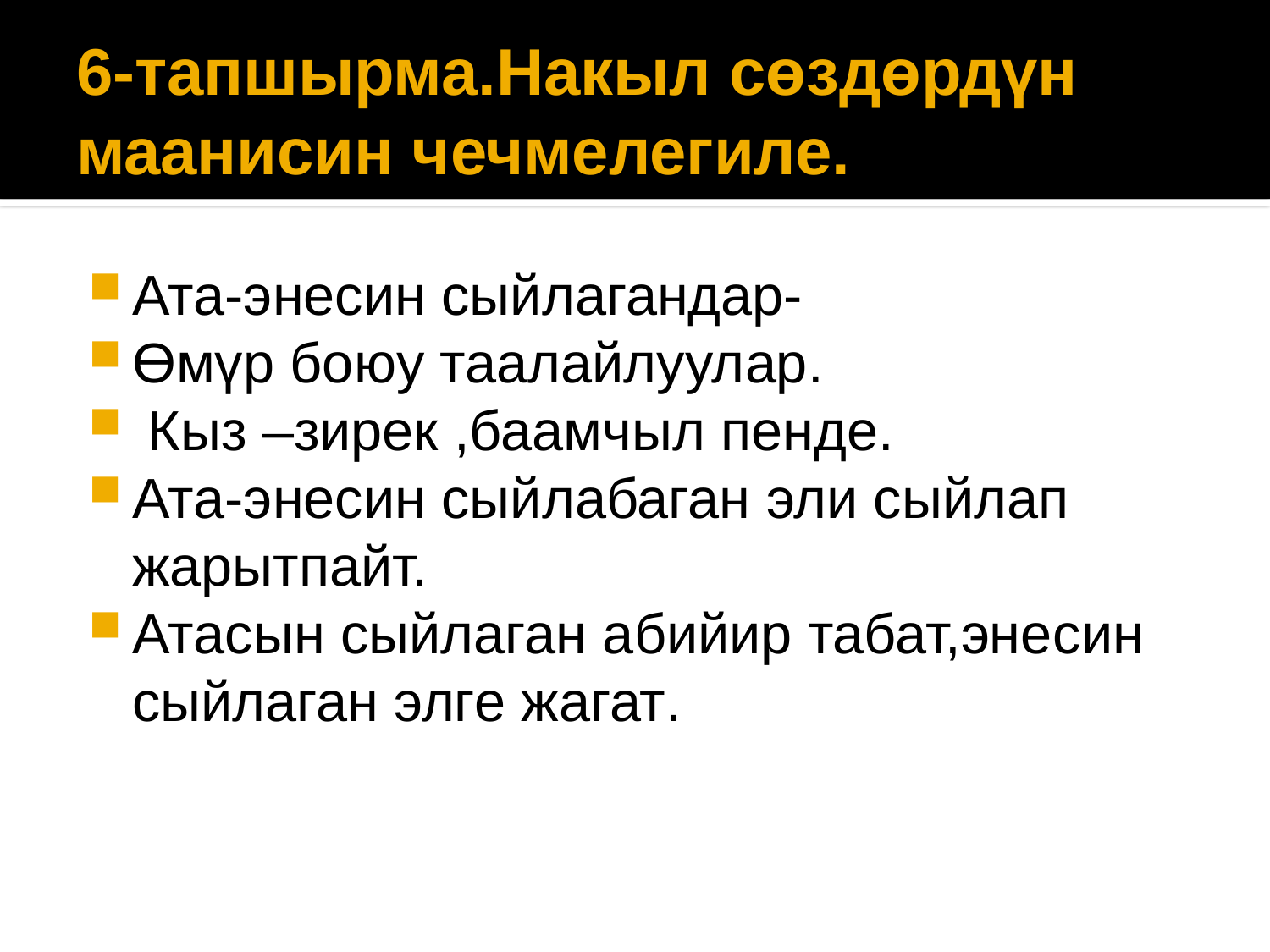

# 6-тапшырма.Накыл сөздөрдүн маанисин чечмелегиле.
Ата-энесин сыйлагандар-
Өмүр боюу таалайлуулар.
 Кыз –зирек ,баамчыл пенде.
Ата-энесин сыйлабаган эли сыйлап жарытпайт.
Атасын сыйлаган абийир табат,энесин сыйлаган элге жагат.